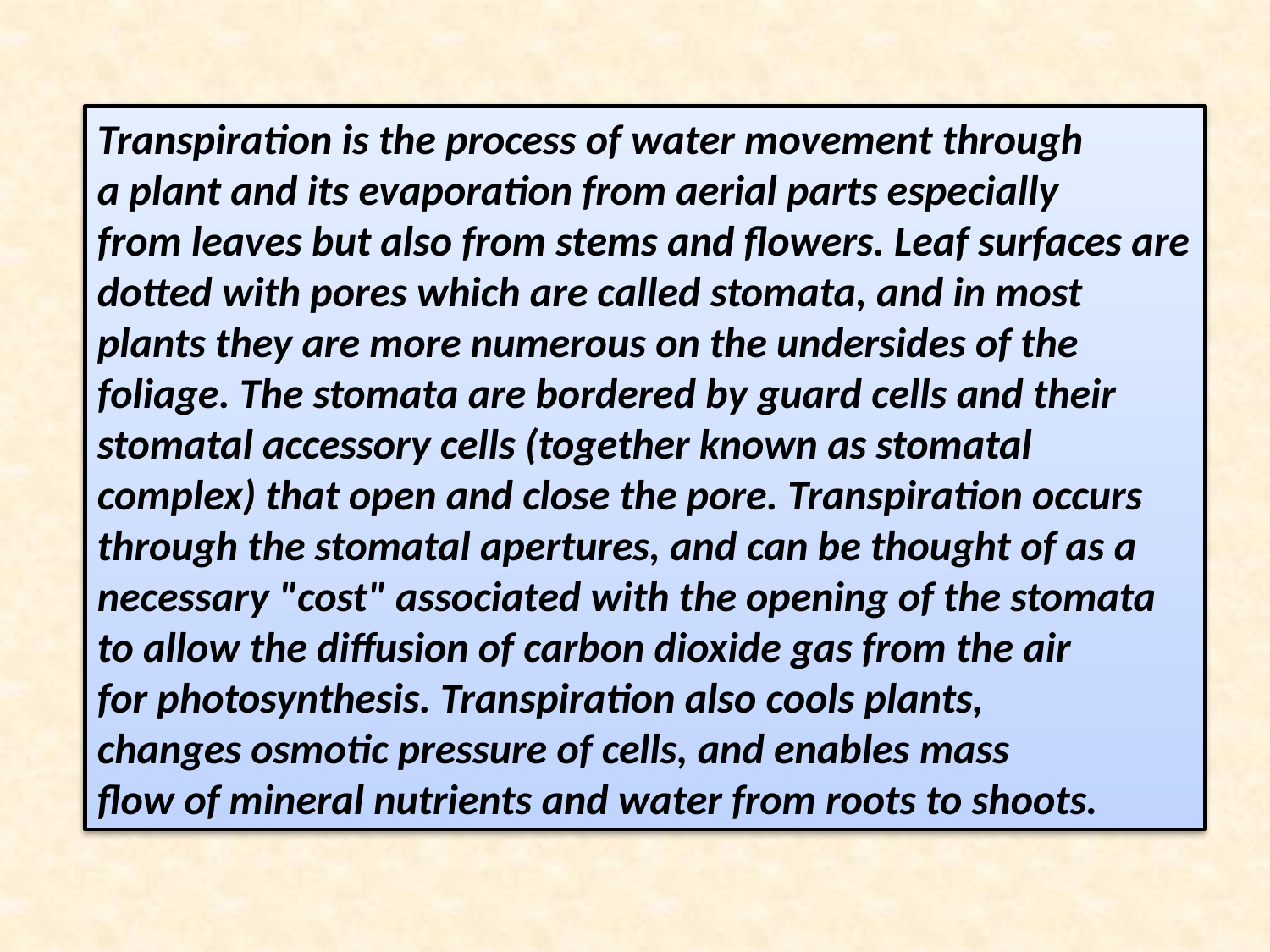

Transpiration is the process of water movement through a plant and its evaporation from aerial parts especially from leaves but also from stems and flowers. Leaf surfaces are dotted with pores which are called stomata, and in most plants they are more numerous on the undersides of the foliage. The stomata are bordered by guard cells and their stomatal accessory cells (together known as stomatal complex) that open and close the pore. Transpiration occurs through the stomatal apertures, and can be thought of as a necessary "cost" associated with the opening of the stomata to allow the diffusion of carbon dioxide gas from the air for photosynthesis. Transpiration also cools plants, changes osmotic pressure of cells, and enables mass flow of mineral nutrients and water from roots to shoots.